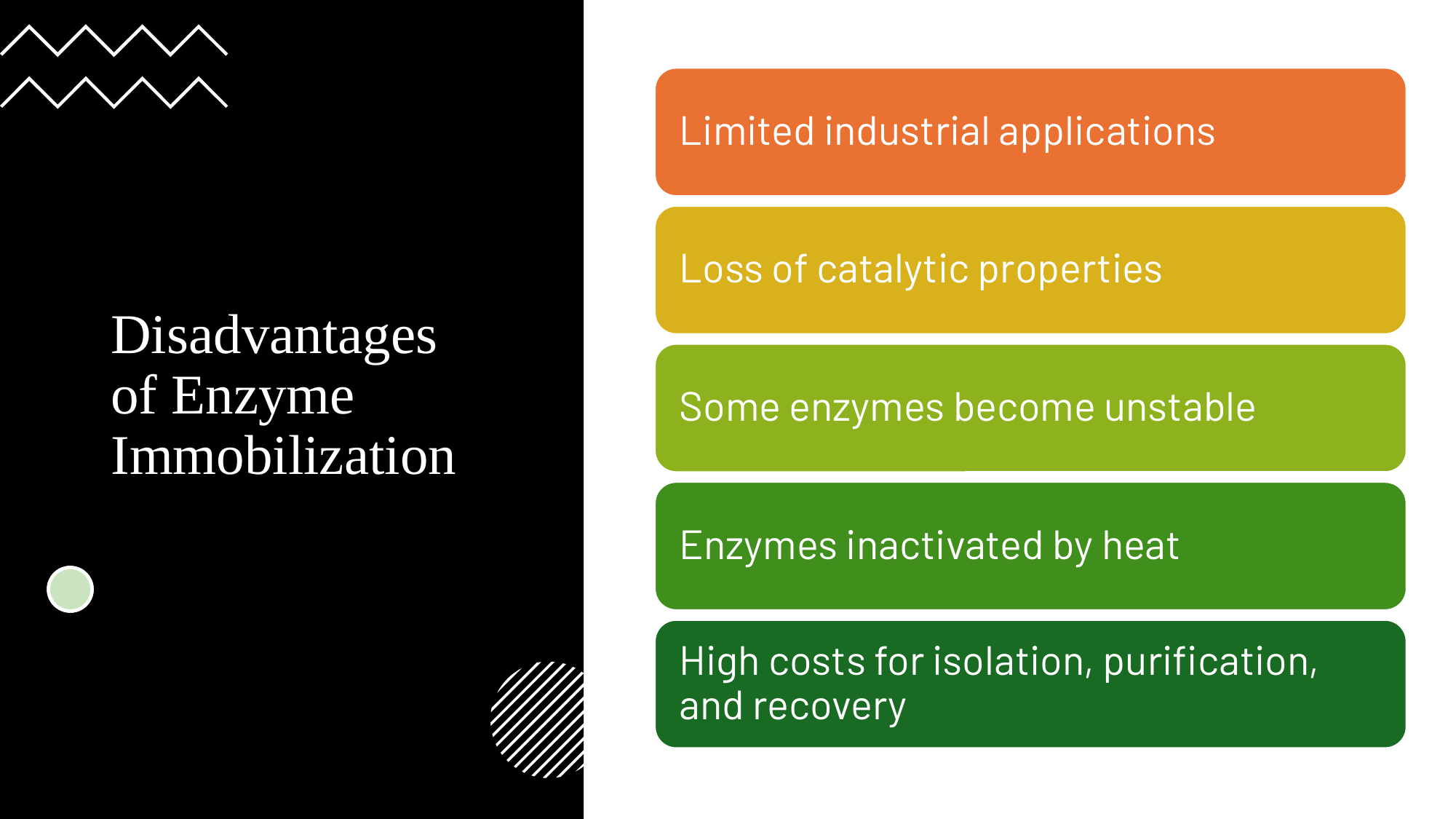

Limited industrial applications
Loss of catalytic properties
Some enzymes become unstable
Enzymes inactivated by heat
High costs for isolation, purification, and recovery
# Disadvantages of Enzyme Immobilization